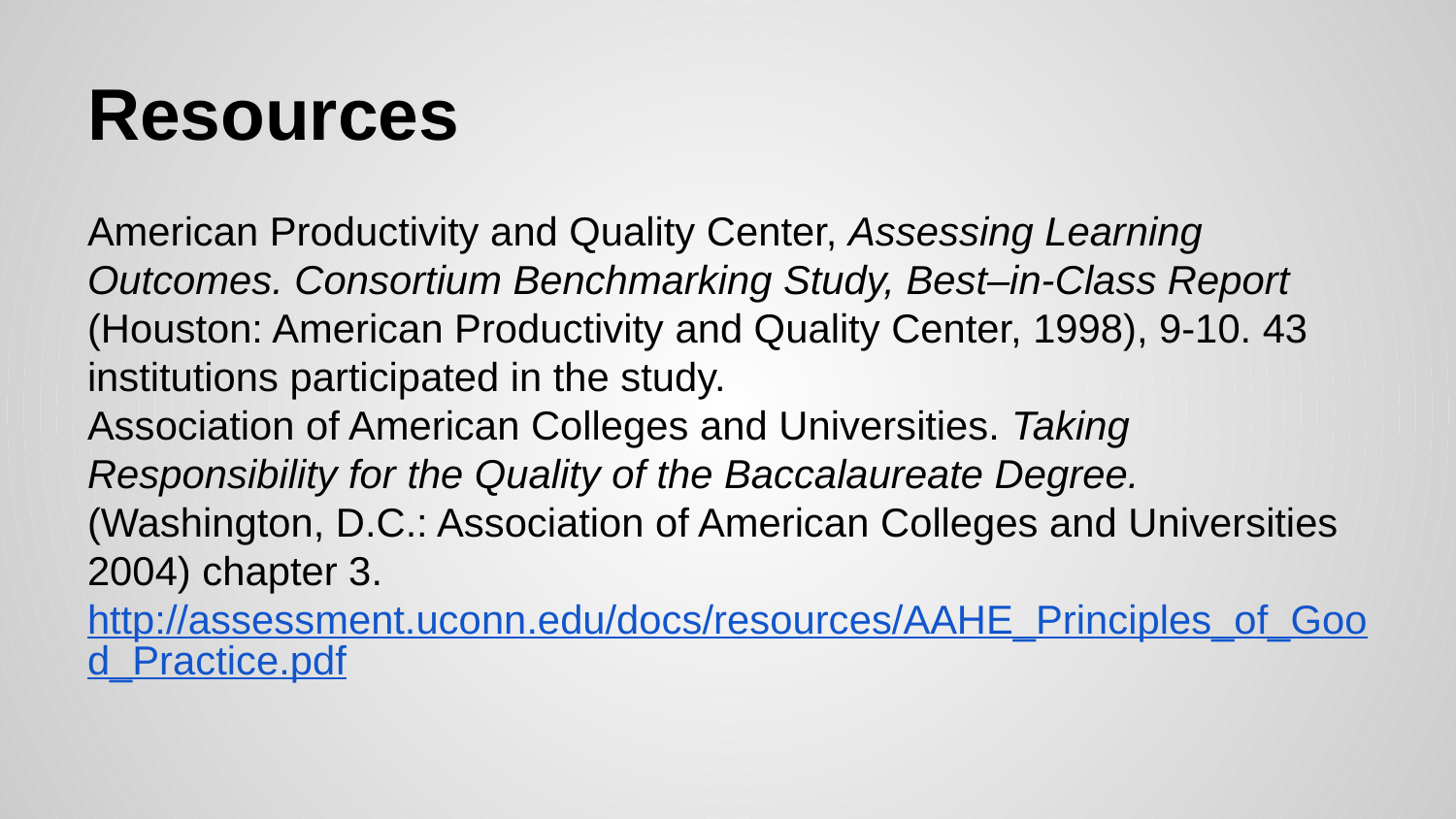

# Resources
American Productivity and Quality Center, Assessing Learning Outcomes. Consortium Benchmarking Study, Best–in-Class Report (Houston: American Productivity and Quality Center, 1998), 9-10. 43 institutions participated in the study.
Association of American Colleges and Universities. Taking Responsibility for the Quality of the Baccalaureate Degree. (Washington, D.C.: Association of American Colleges and Universities 2004) chapter 3.
http://assessment.uconn.edu/docs/resources/AAHE_Principles_of_Good_Practice.pdf